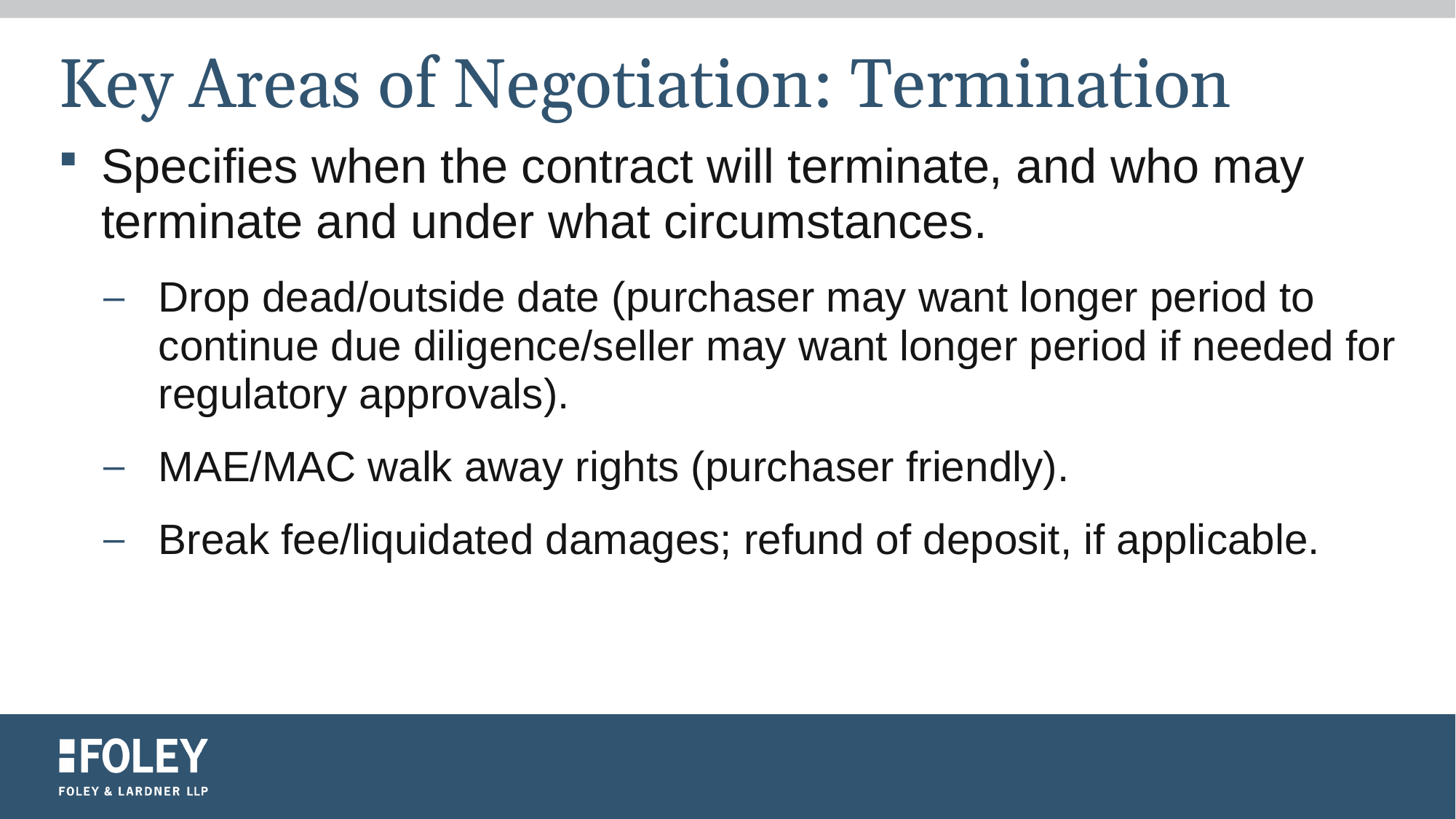

# Key Areas of Negotiation: Termination
Specifies when the contract will terminate, and who may terminate and under what circumstances.
Drop dead/outside date (purchaser may want longer period to continue due diligence/seller may want longer period if needed for regulatory approvals).
MAE/MAC walk away rights (purchaser friendly).
Break fee/liquidated damages; refund of deposit, if applicable.